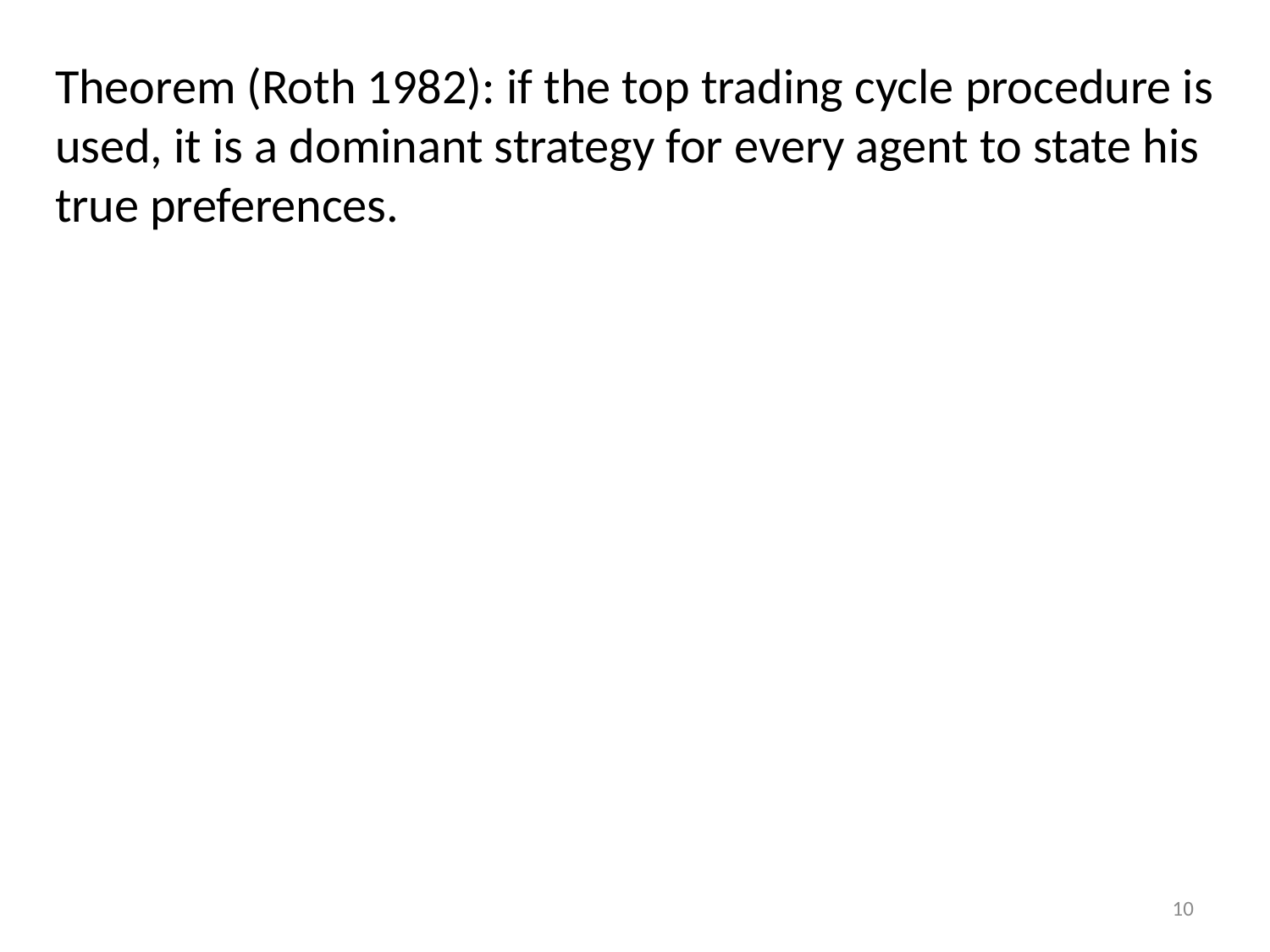

# Theorem (Roth 1982): if the top trading cycle procedure is used, it is a dominant strategy for every agent to state his true preferences.

10